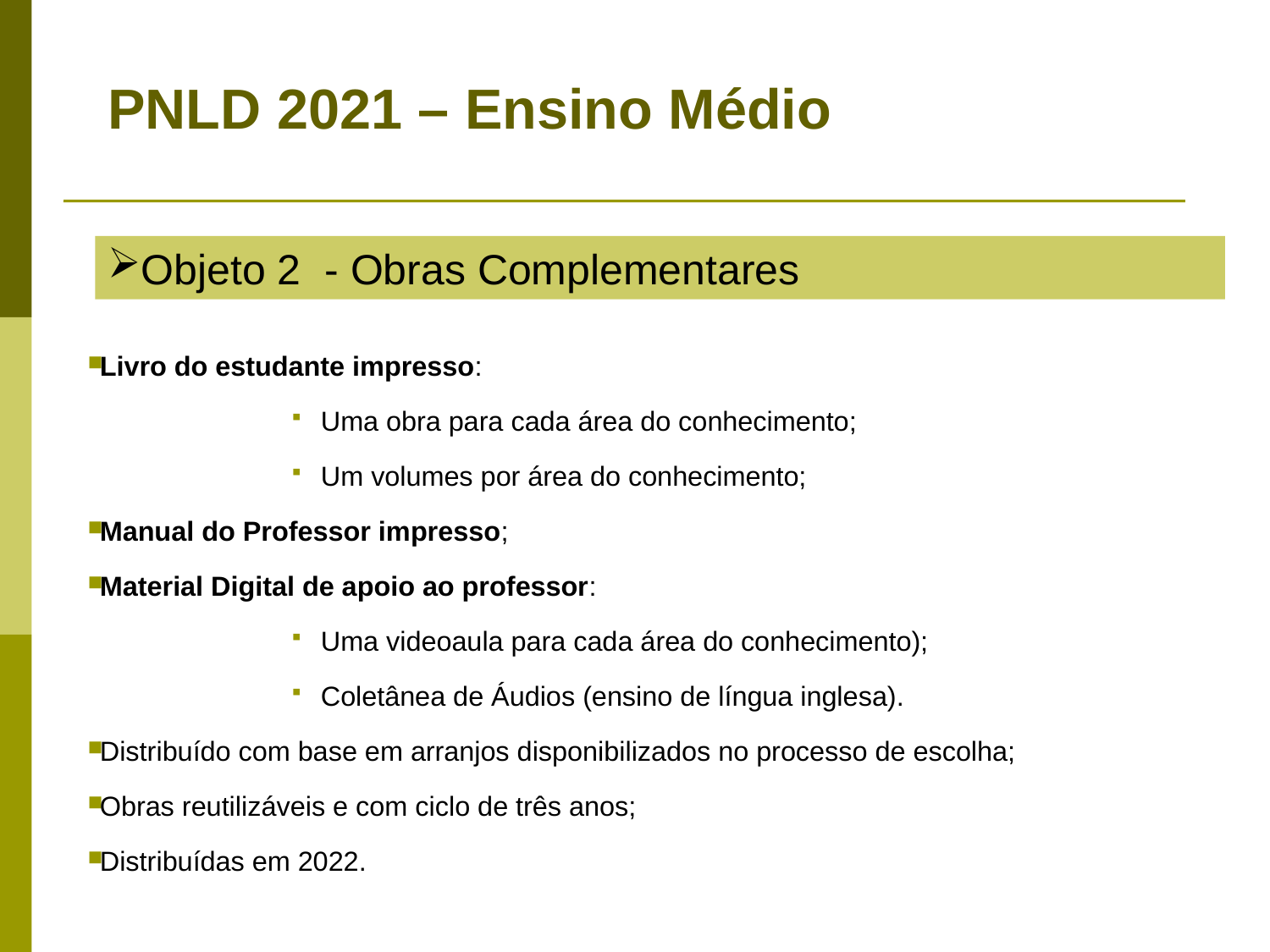

PNLD 2021 – Ensino Médio
Objeto 2  - Obras Complementares
Livro do estudante impresso:
Uma obra para cada área do conhecimento;
Um volumes por área do conhecimento;
Manual do Professor impresso;
Material Digital de apoio ao professor:
Uma videoaula para cada área do conhecimento);
Coletânea de Áudios (ensino de língua inglesa).
Distribuído com base em arranjos disponibilizados no processo de escolha;
Obras reutilizáveis e com ciclo de três anos;
Distribuídas em 2022.